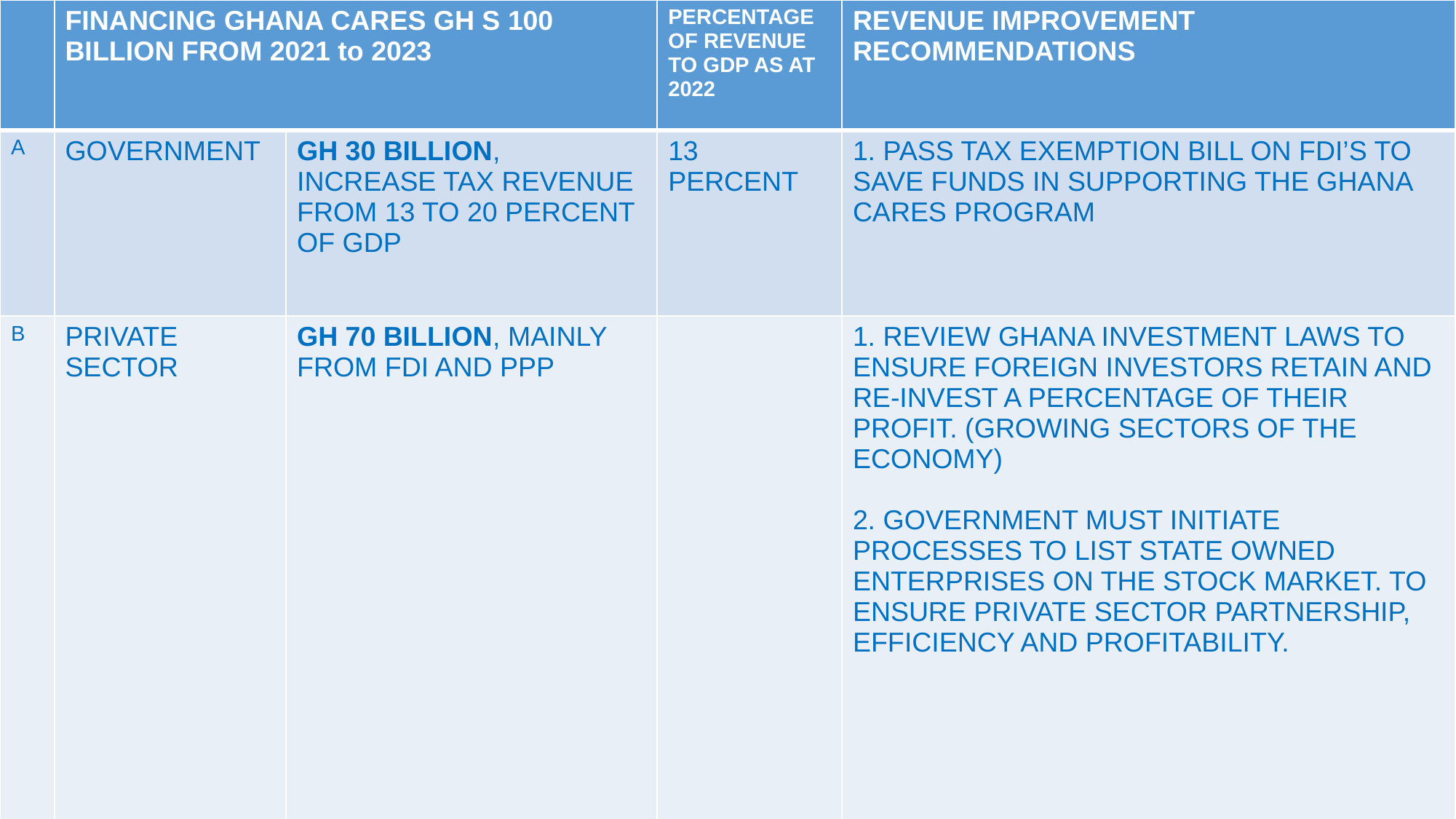

|  | FINANCING GHANA CARES GH S 100 BILLION FROM 2021 to 2023 |  | PERCENTAGE OF REVENUE TO GDP AS AT 2022 | REVENUE IMPROVEMENT RECOMMENDATIONS |
| --- | --- | --- | --- | --- |
| A | GOVERNMENT | GH 30 BILLION, INCREASE TAX REVENUE FROM 13 TO 20 PERCENT OF GDP | 13 PERCENT | 1. PASS TAX EXEMPTION BILL ON FDI’S TO SAVE FUNDS IN SUPPORTING THE GHANA CARES PROGRAM |
| B | PRIVATE SECTOR | GH 70 BILLION, MAINLY FROM FDI AND PPP |  | 1. REVIEW GHANA INVESTMENT LAWS TO ENSURE FOREIGN INVESTORS RETAIN AND RE-INVEST A PERCENTAGE OF THEIR PROFIT. (GROWING SECTORS OF THE ECONOMY) 2. GOVERNMENT MUST INITIATE PROCESSES TO LIST STATE OWNED ENTERPRISES ON THE STOCK MARKET. TO ENSURE PRIVATE SECTOR PARTNERSHIP, EFFICIENCY AND PROFITABILITY. |